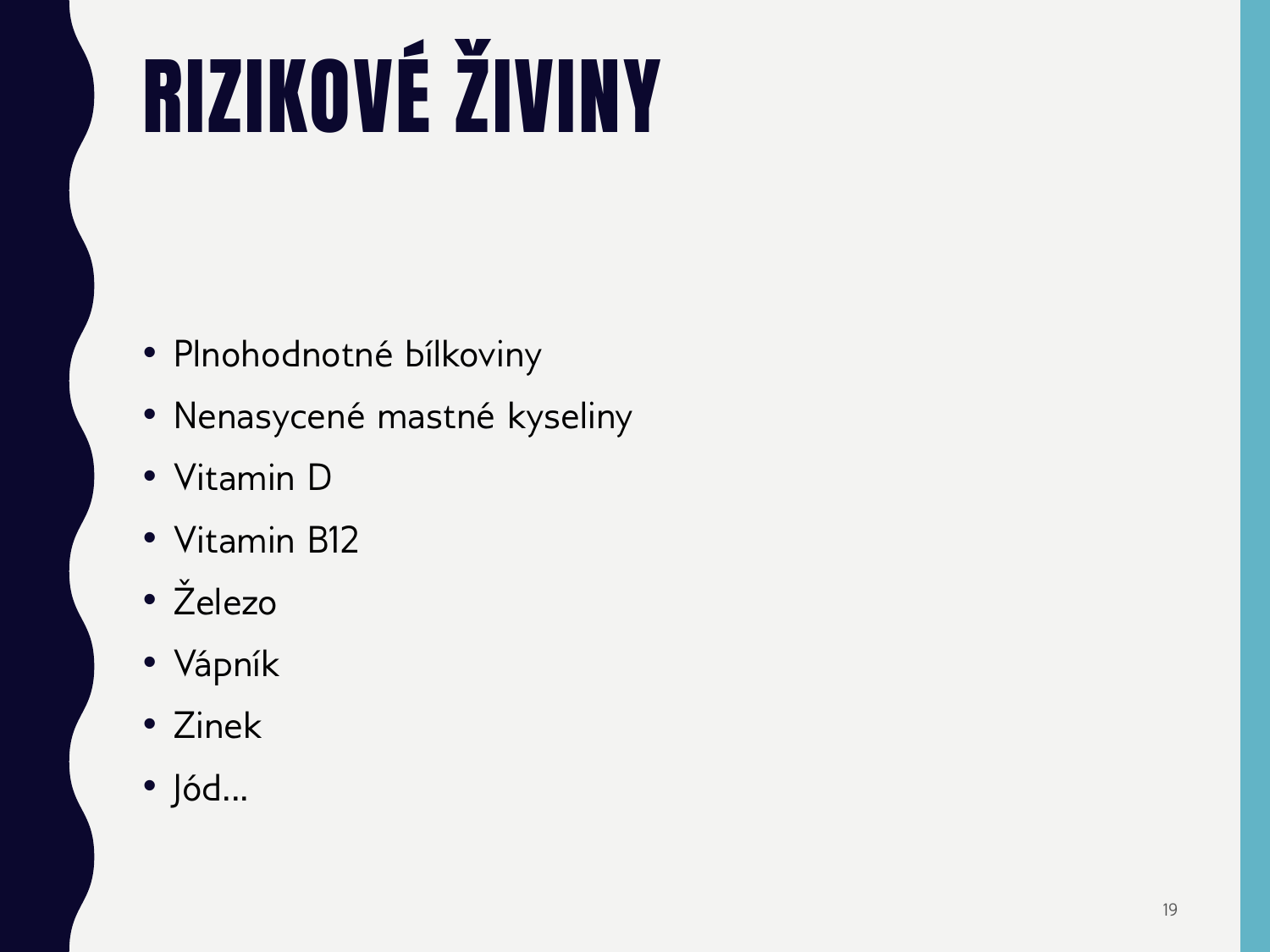

# Rizikové živiny
Plnohodnotné bílkoviny
Nenasycené mastné kyseliny
Vitamin D
Vitamin B12
Železo
Vápník
Zinek
Jód...

19